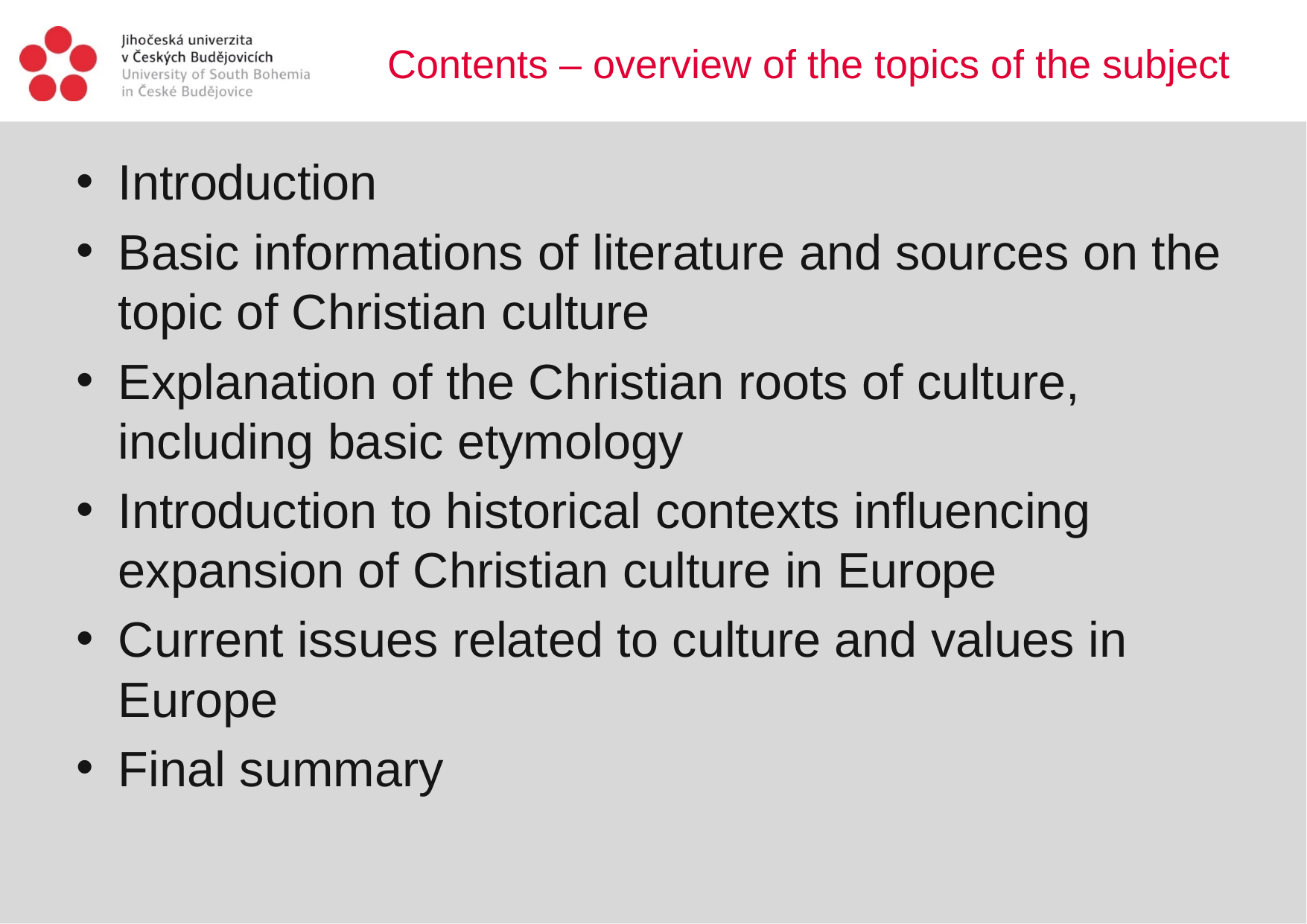

# Contents – overview of the topics of the subject
Introduction
Basic informations of literature and sources on the topic of Christian culture
Explanation of the Christian roots of culture, including basic etymology
Introduction to historical contexts influencing expansion of Christian culture in Europe
Current issues related to culture and values in Europe
Final summary